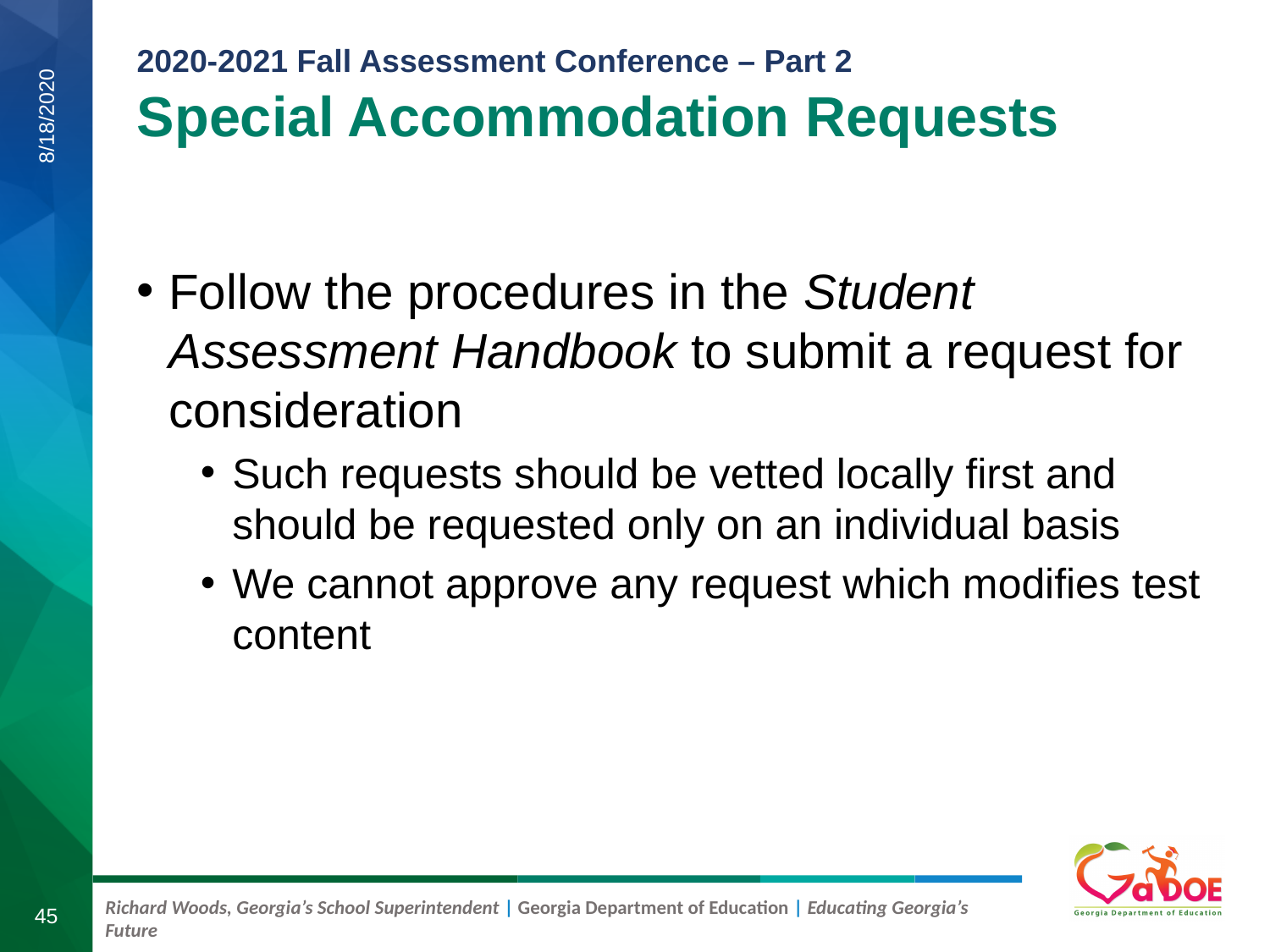

Special Accommodation Requests

8/18/2020
Follow the procedures in the Student Assessment Handbook to submit a request for consideration
Such requests should be vetted locally first and should be requested only on an individual basis
We cannot approve any request which modifies test content
45